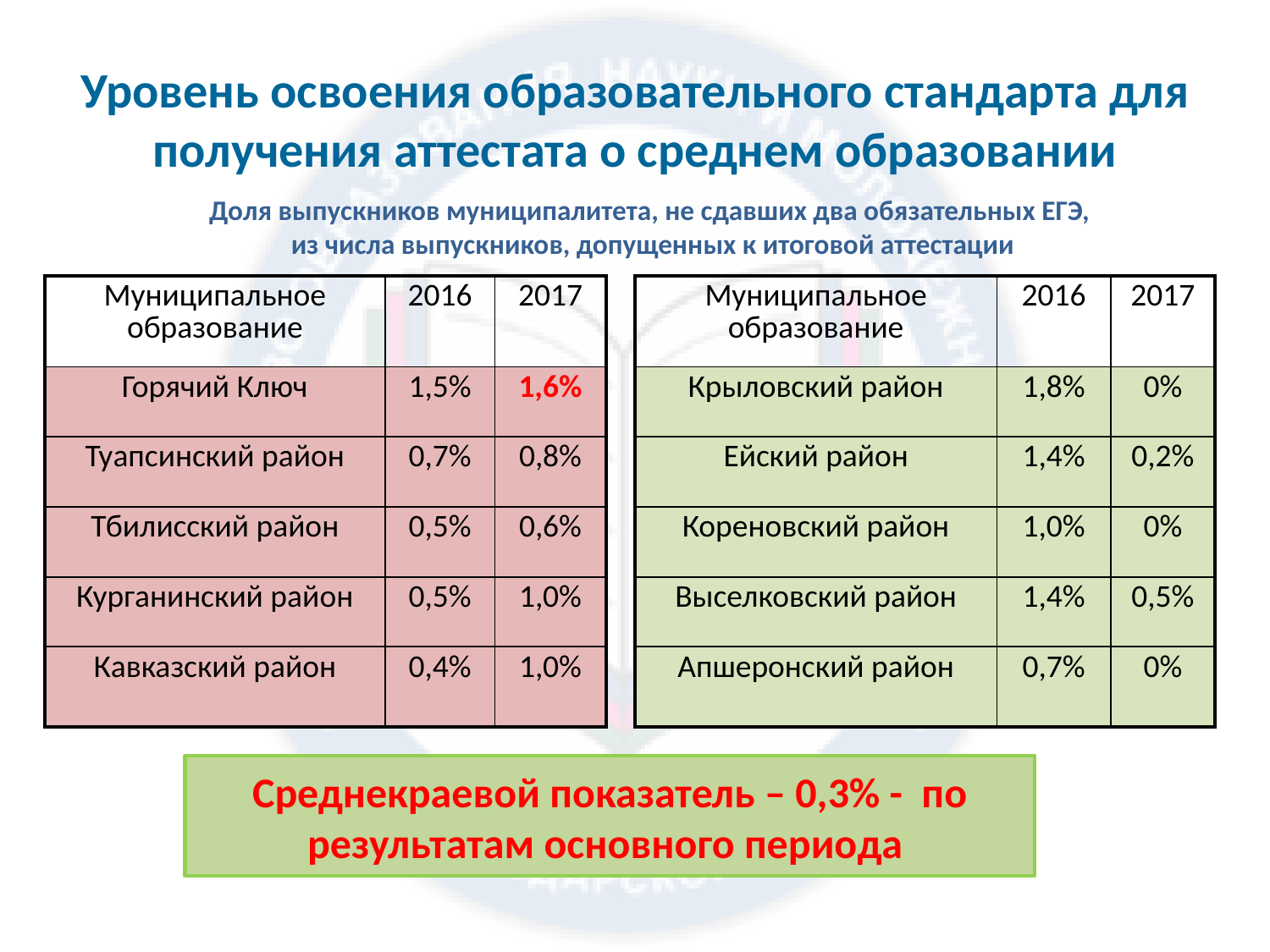

# Уровень освоения образовательного стандарта для получения аттестата о среднем образовании
Доля выпускников муниципалитета, не сдавших два обязательных ЕГЭ,
 из числа выпускников, допущенных к итоговой аттестации
| Муниципальное образование | 2016 | 2017 |
| --- | --- | --- |
| Горячий Ключ | 1,5% | 1,6% |
| Туапсинский район | 0,7% | 0,8% |
| Тбилисский район | 0,5% | 0,6% |
| Курганинский район | 0,5% | 1,0% |
| Кавказский район | 0,4% | 1,0% |
| Муниципальное образование | 2016 | 2017 |
| --- | --- | --- |
| Крыловский район | 1,8% | 0% |
| Ейский район | 1,4% | 0,2% |
| Кореновский район | 1,0% | 0% |
| Выселковский район | 1,4% | 0,5% |
| Апшеронский район | 0,7% | 0% |
Среднекраевой показатель – 0,3% -  по результатам основного периода